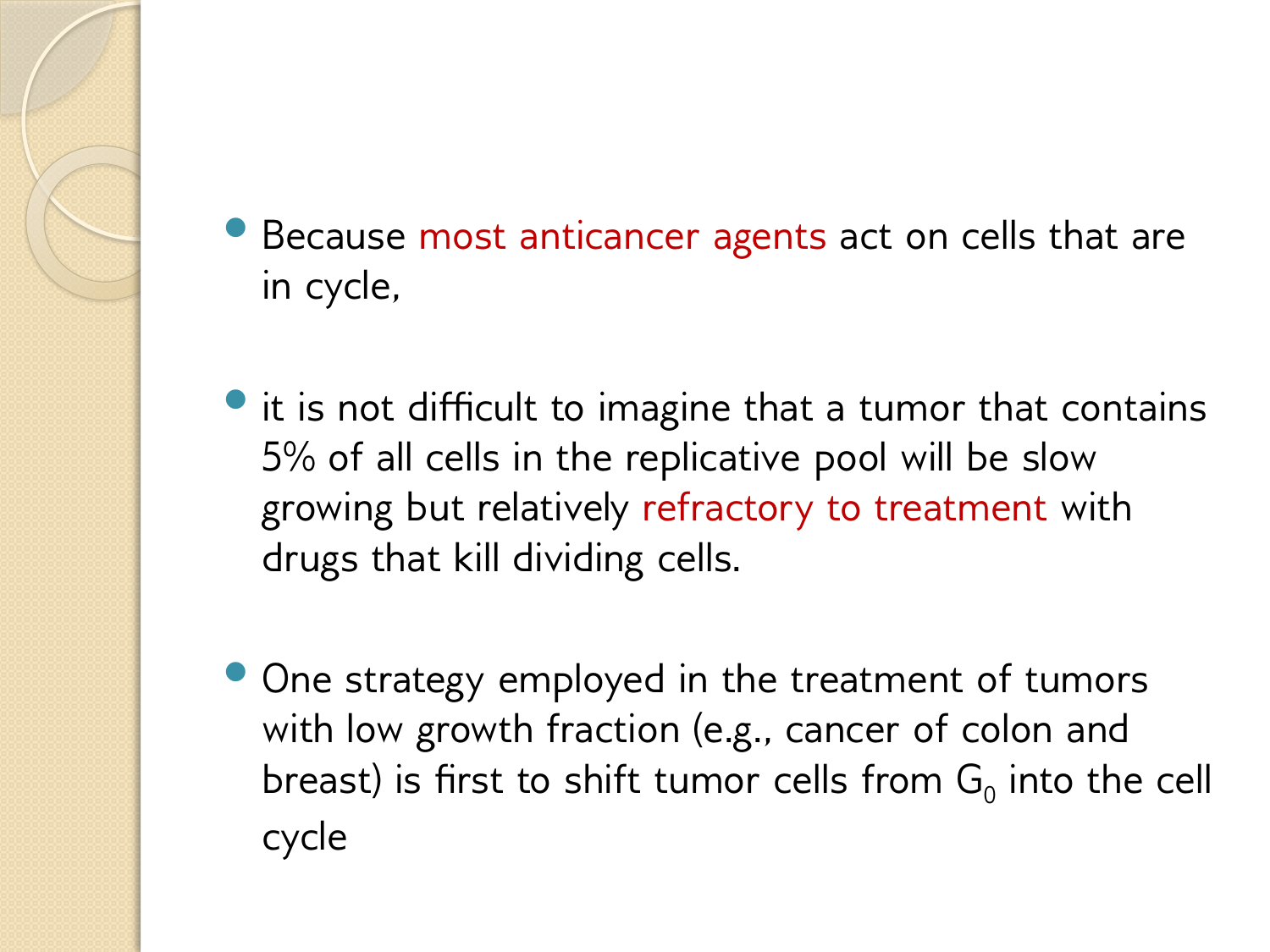

#
Because most anticancer agents act on cells that are in cycle,

it is not difficult to imagine that a tumor that contains 5% of all cells in the replicative pool will be slow growing but relatively refractory to treatment with drugs that kill dividing cells.

One strategy employed in the treatment of tumors with low growth fraction (e.g., cancer of colon and breast) is first to shift tumor cells from G0 into the cell cycle